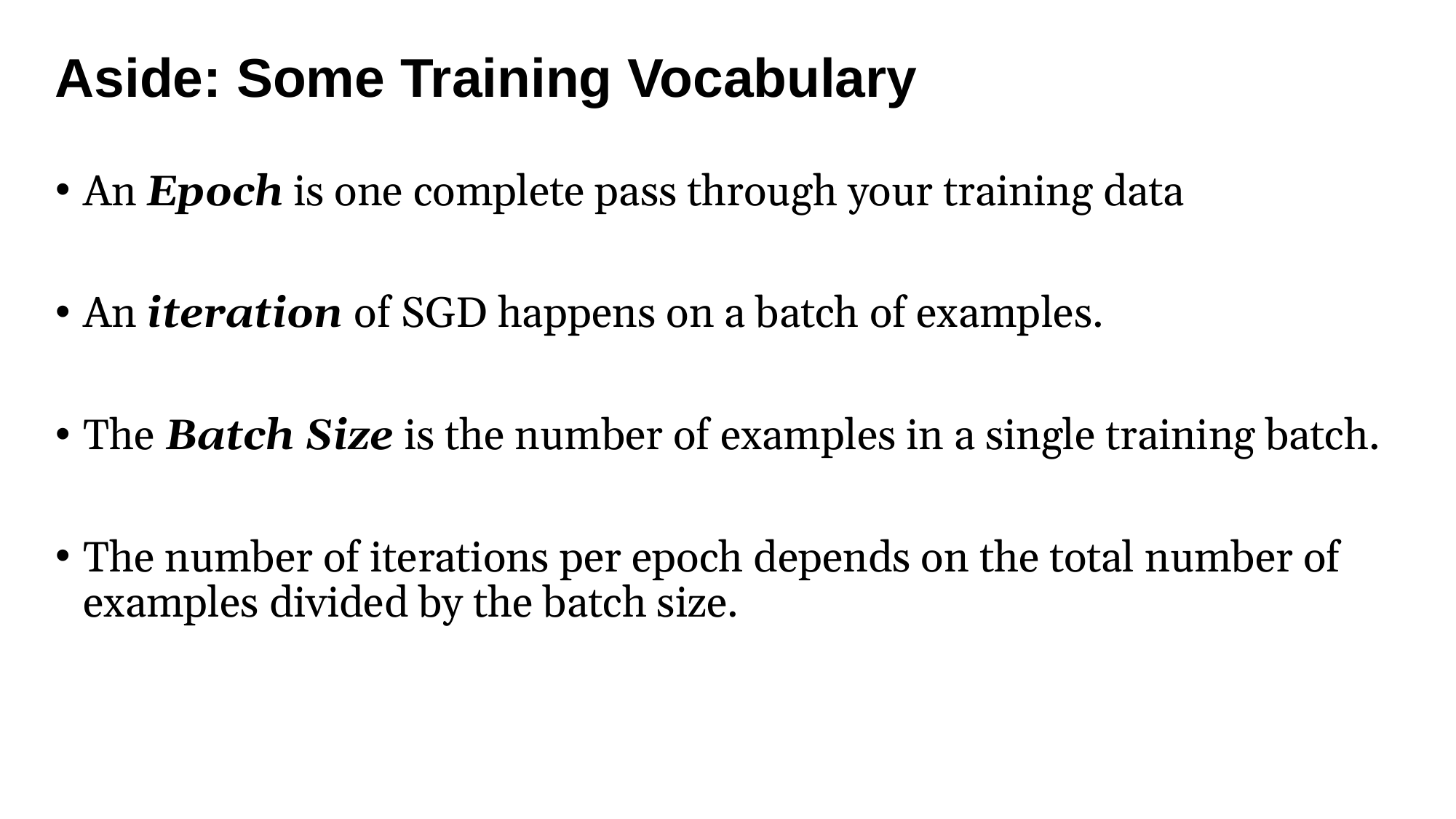

# Aside: Some Training Vocabulary
An Epoch is one complete pass through your training data

An iteration of SGD happens on a batch of examples.

The Batch Size is the number of examples in a single training batch.

The number of iterations per epoch depends on the total number of examples divided by the batch size.